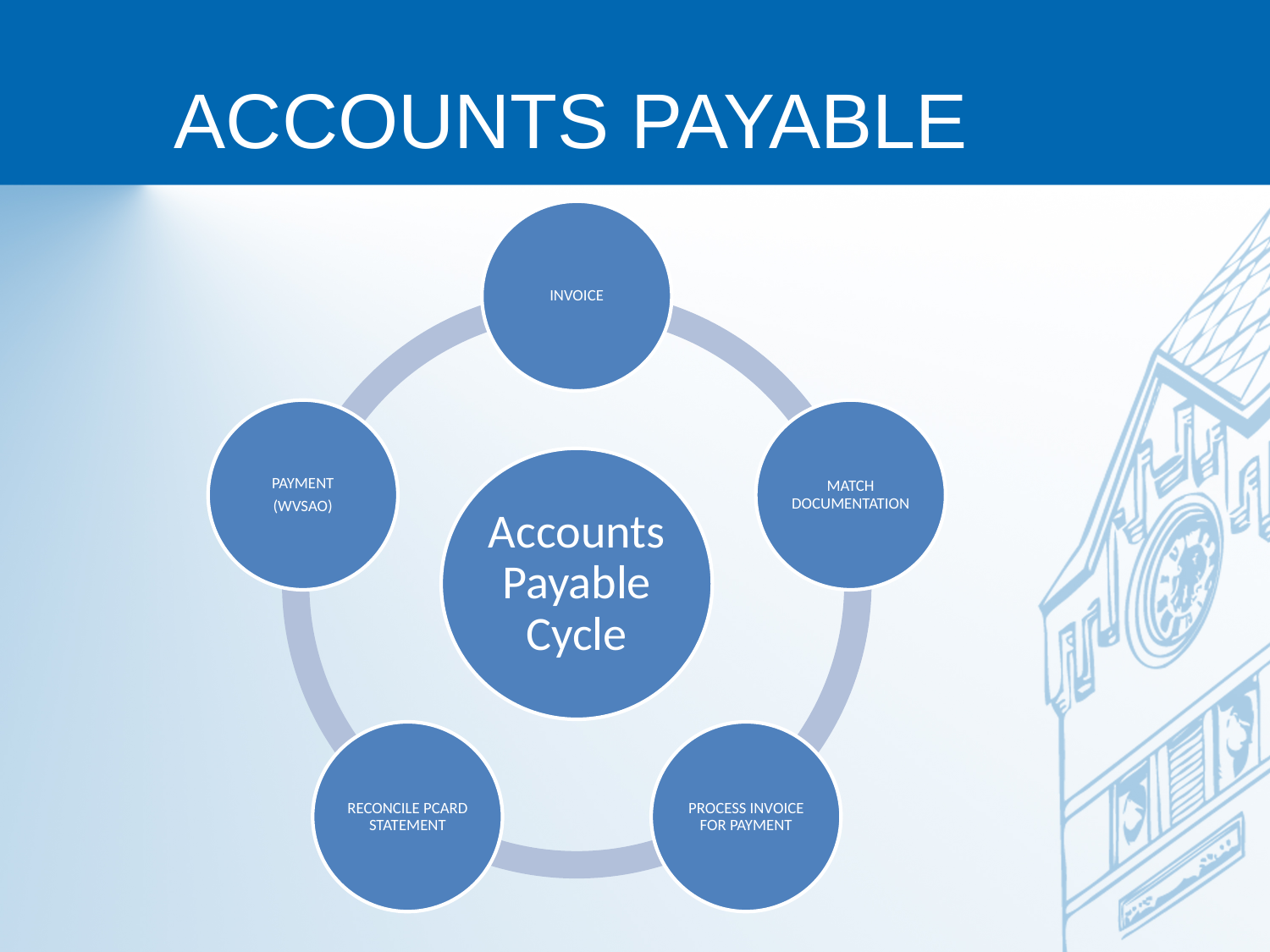

ACCOUNTS PAYABLE
Accounts Payable Cycle
INVOICE
MATCH DOCUMENTATION
PROCESS INVOICE FOR PAYMENT
RECONCILE PCARD STATEMENT
PAYMENT
(WVSAO)